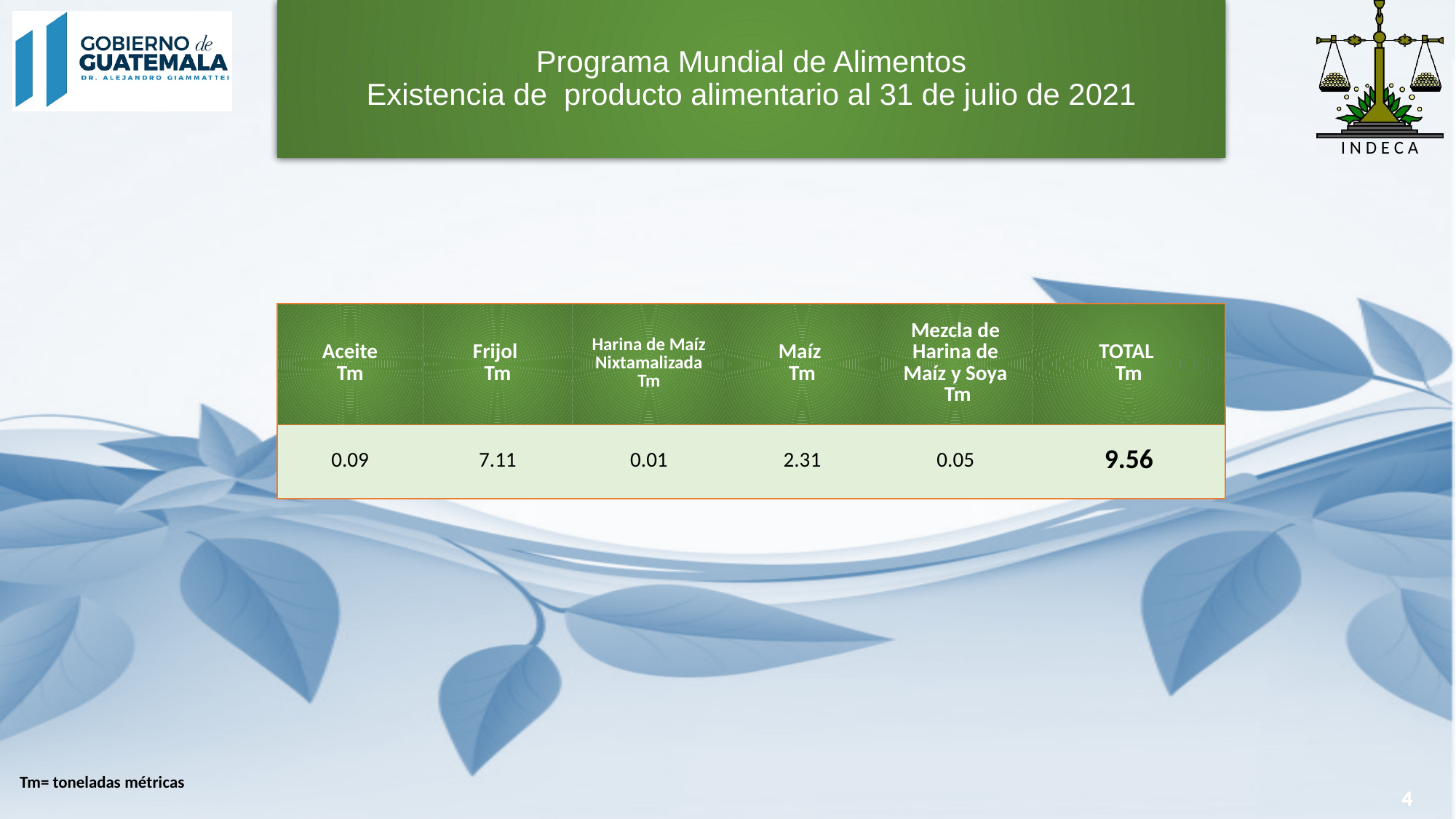

# Programa Mundial de Alimentos Existencia de  producto alimentario al 31 de julio de 2021
| Aceite Tm | Frijol Tm | Harina de Maíz Nixtamalizada Tm | Maíz Tm | Mezcla de Harina de Maíz y Soya Tm | TOTAL Tm |
| --- | --- | --- | --- | --- | --- |
| 0.09 | 7.11 | 0.01 | 2.31 | 0.05 | 9.56 |
Tm= toneladas métricas
4